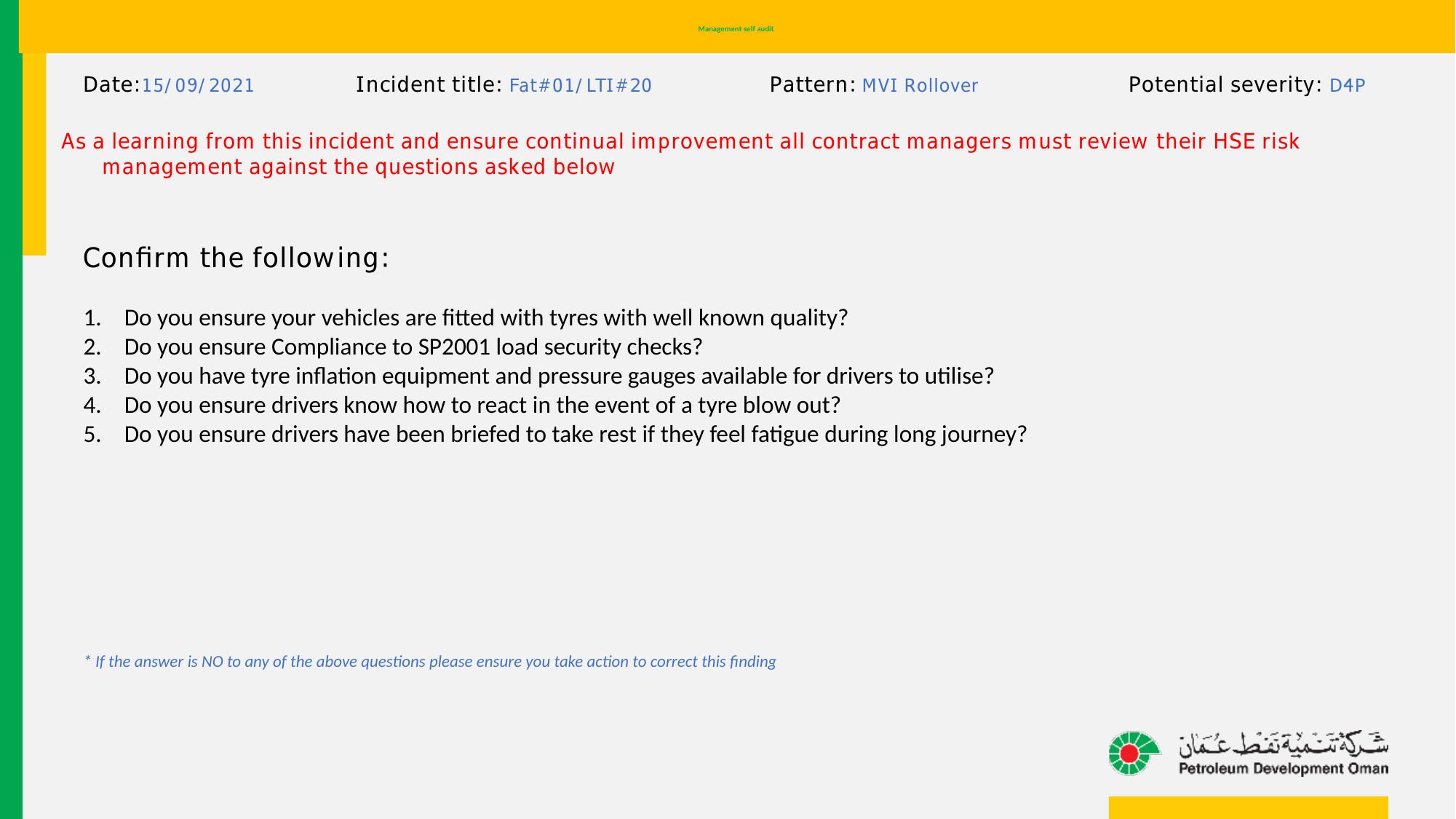

# Management self audit
Date:15/09/2021                   Incident title: Fat#01/LTI#20                      Pattern: MVI Rollover                     Potential severity: D4P
As a learning from this incident and ensure continual improvement all contract managers must review their HSE risk management against the questions asked below
Confirm the following:

Do you ensure your vehicles are fitted with tyres with well known quality?
Do you ensure Compliance to SP2001 load security checks?
Do you have tyre inflation equipment and pressure gauges available for drivers to utilise?
Do you ensure drivers know how to react in the event of a tyre blow out?
Do you ensure drivers have been briefed to take rest if they feel fatigue during long journey?

* If the answer is NO to any of the above questions please ensure you take action to correct this finding